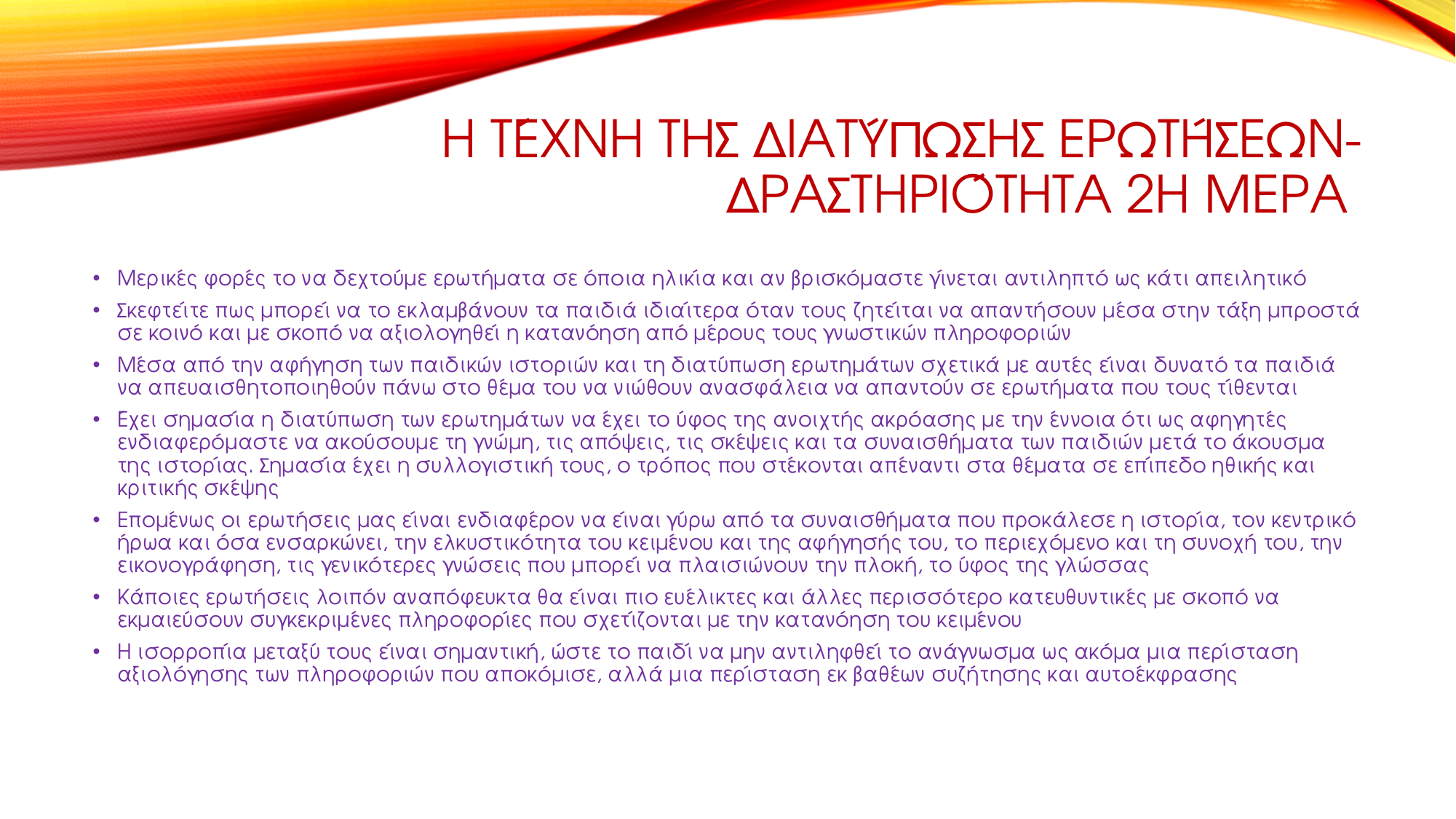

# Η ΤΈΧΝΗ Της ΔΙΑΤΎΠΩΣΗΣ ΕΡΩΤΉΣΕΩΝ-ΔΡΑΣΤΗΡΙΌΤΗΤΑ 2Η ΜΕΡΑ
Μερικές φορές το να δεχτούμε ερωτήματα σε όποια ηλικία και αν βρισκόμαστε γίνεται αντιληπτό ως κάτι απειλητικό
Σκεφτείτε πως μπορεί να το εκλαμβάνουν τα παιδιά ιδιαίτερα όταν τους ζητείται να απαντήσουν μέσα στην τάξη μπροστά σε κοινό και με σκοπό να αξιολογηθεί η κατανόηση από μέρους τους γνωστικών πληροφοριών
Μέσα από την αφήγηση των παιδικών ιστοριών και τη διατύπωση ερωτημάτων σχετικά με αυτές είναι δυνατό τα παιδιά να απευαισθητοποιηθούν πάνω στο θέμα του να νιώθουν ανασφάλεια να απαντούν σε ερωτήματα που τους τίθενται
Έχει σημασία η διατύπωση των ερωτημάτων να έχει το ύφος της ανοιχτής ακρόασης με την έννοια ότι ως αφηγητές ενδιαφερόμαστε να ακούσουμε τη γνώμη, τις απόψεις, τις σκέψεις και τα συναισθήματα των παιδιών μετά το άκουσμα της ιστορίας. Σημασία έχει η συλλογιστική τους, ο τρόπος που στέκονται απέναντι στα θέματα σε επίπεδο ηθικής και κριτικής σκέψης
Επομένως οι ερωτήσεις μας είναι ενδιαφέρον να είναι γύρω από τα συναισθήματα που προκάλεσε η ιστορία, τον κεντρικό ήρωα και όσα ενσαρκώνει, την ελκυστικότητα του κειμένου και της αφήγησής του, το περιεχόμενο και τη συνοχή του, την εικονογράφηση, τις γενικότερες γνώσεις που μπορεί να πλαισιώνουν την πλοκή, το ύφος της γλώσσας
Κάποιες ερωτήσεις λοιπόν αναπόφευκτα θα είναι πιο ευέλικτες και άλλες περισσότερο κατευθυντικές με σκοπό να εκμαιεύσουν συγκεκριμένες πληροφορίες που σχετίζονται με την κατανόηση του κειμένου
Η ισορροπία μεταξύ τους είναι σημαντική, ώστε το παιδί να μην αντιληφθεί το ανάγνωσμα ως ακόμα μια περίσταση αξιολόγησης των πληροφοριών που αποκόμισε, αλλά μια περίσταση εκ βαθέων συζήτησης και αυτοέκφρασης